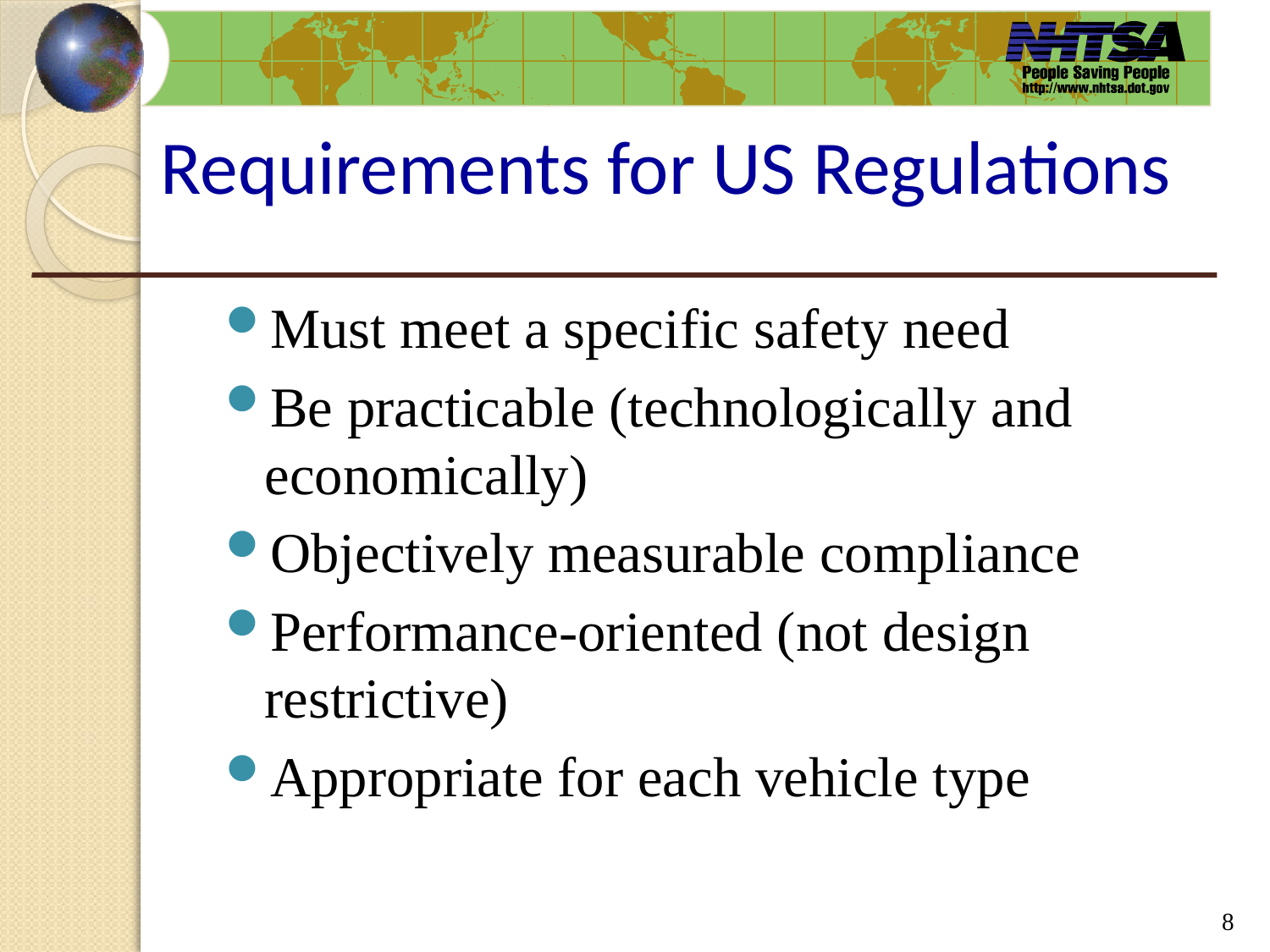

# Requirements for US Regulations
Must meet a specific safety need
Be practicable (technologically and economically)
Objectively measurable compliance
Performance-oriented (not design restrictive)
Appropriate for each vehicle type

8